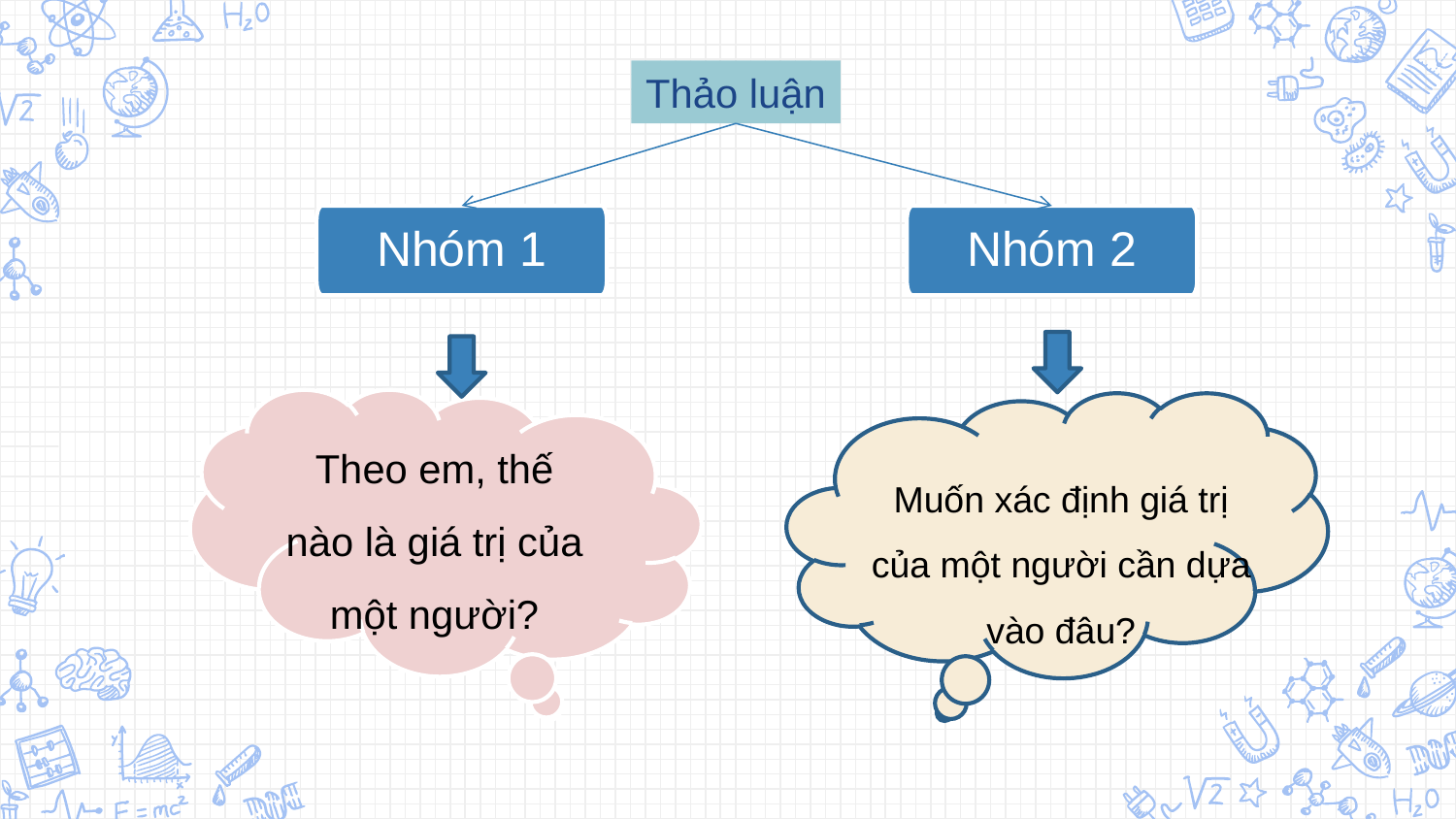

Thảo luận
Nhóm 2
Nhóm 1

Theo em, thế nào là giá trị của một người?
Muốn xác định giá trị của một người cần dựa vào đâu?